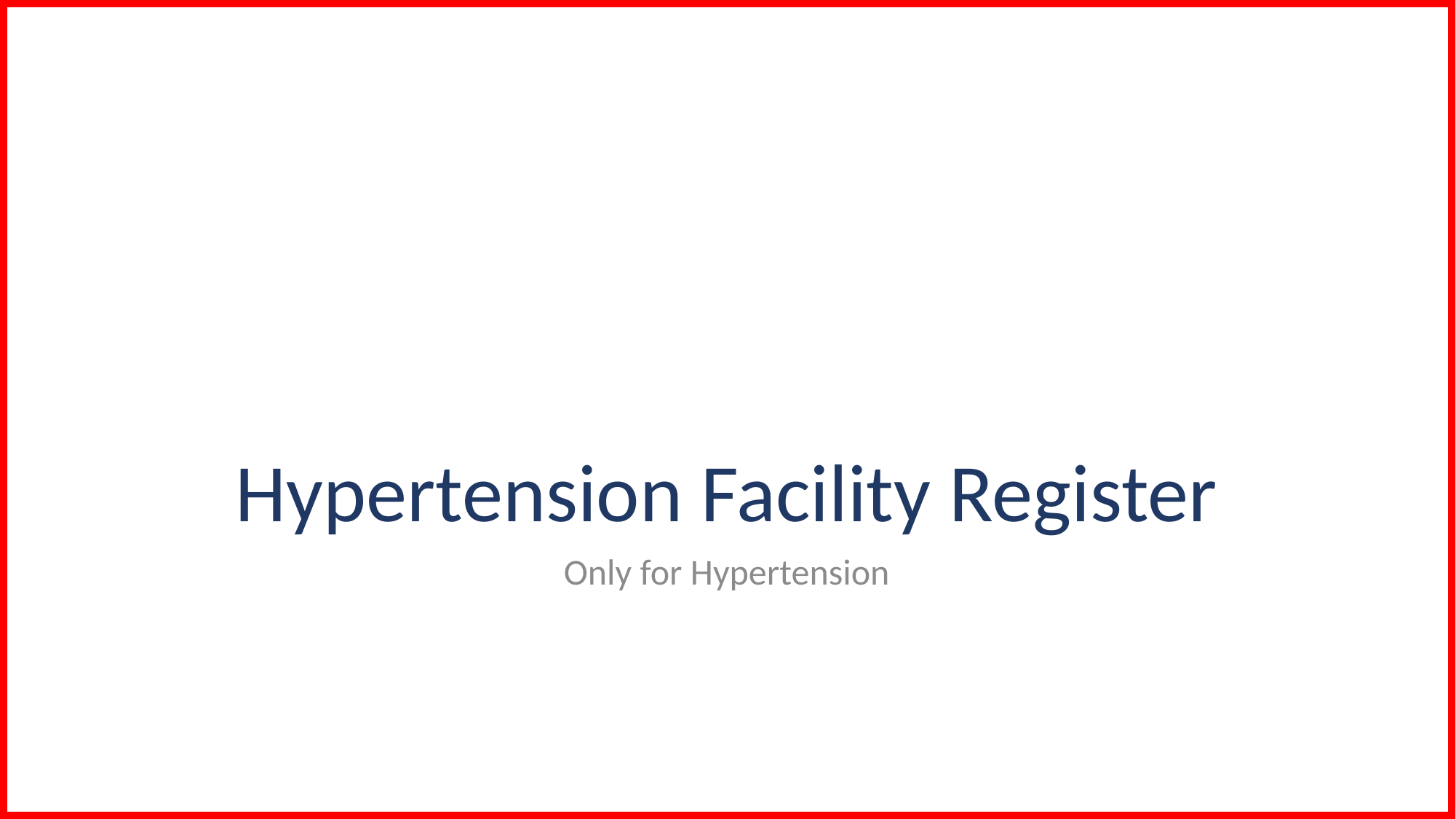

# Hypertension Facility Register
Only for Hypertension